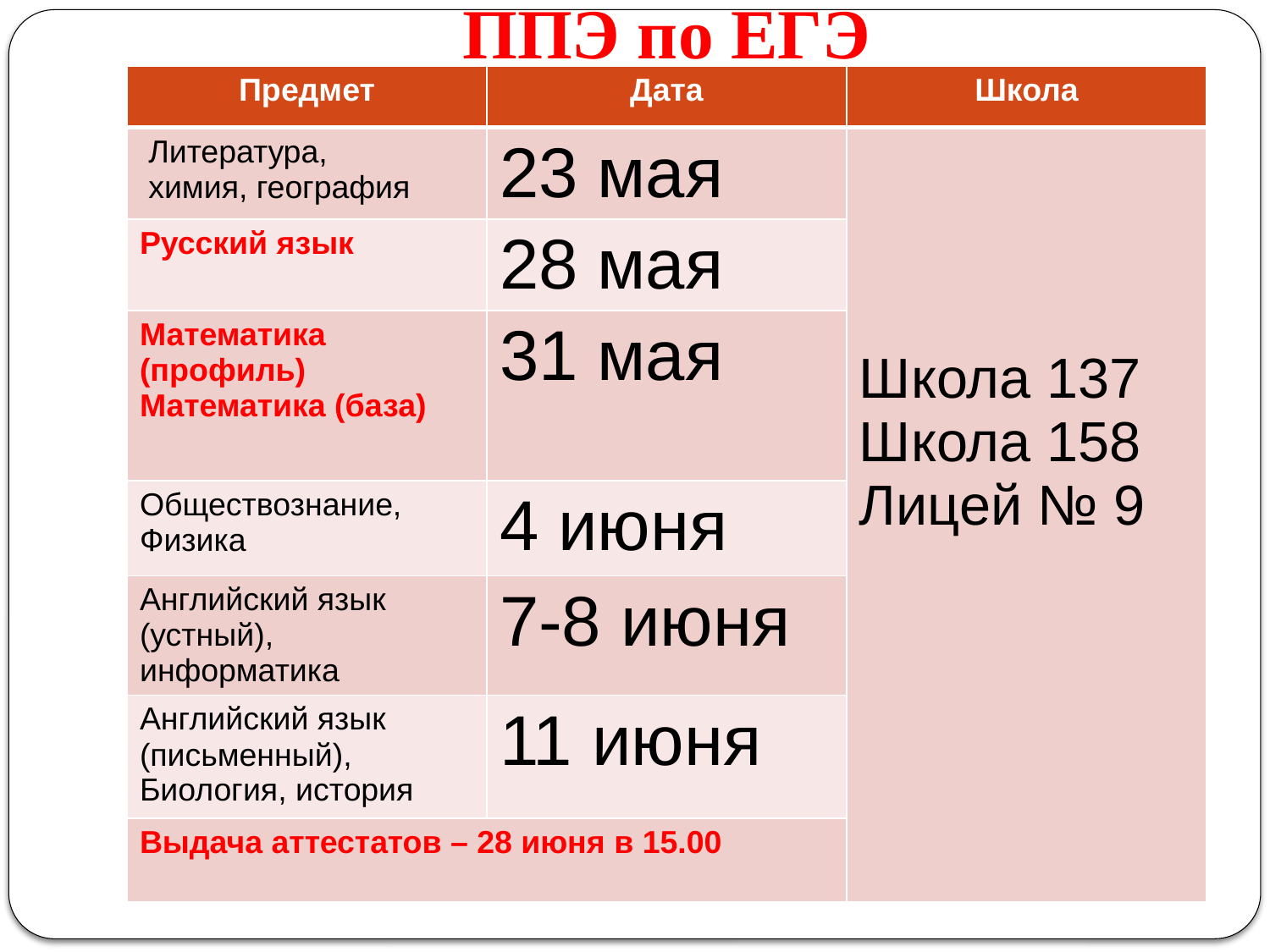

# ППЭ по ЕГЭ
| Предмет | Дата | Школа |
| --- | --- | --- |
| Литература, химия, география | 23 мая | Школа 137 Школа 158 Лицей № 9 |
| Русский язык | 28 мая |  |
| Математика (профиль) Математика (база) | 31 мая |  |
| Обществознание, Физика | 4 июня |  |
| Английский язык (устный), информатика | 7-8 июня |  |
| Английский язык (письменный), Биология, история | 11 июня |  |
| Выдача аттестатов – 28 июня в 15.00 |  |  |